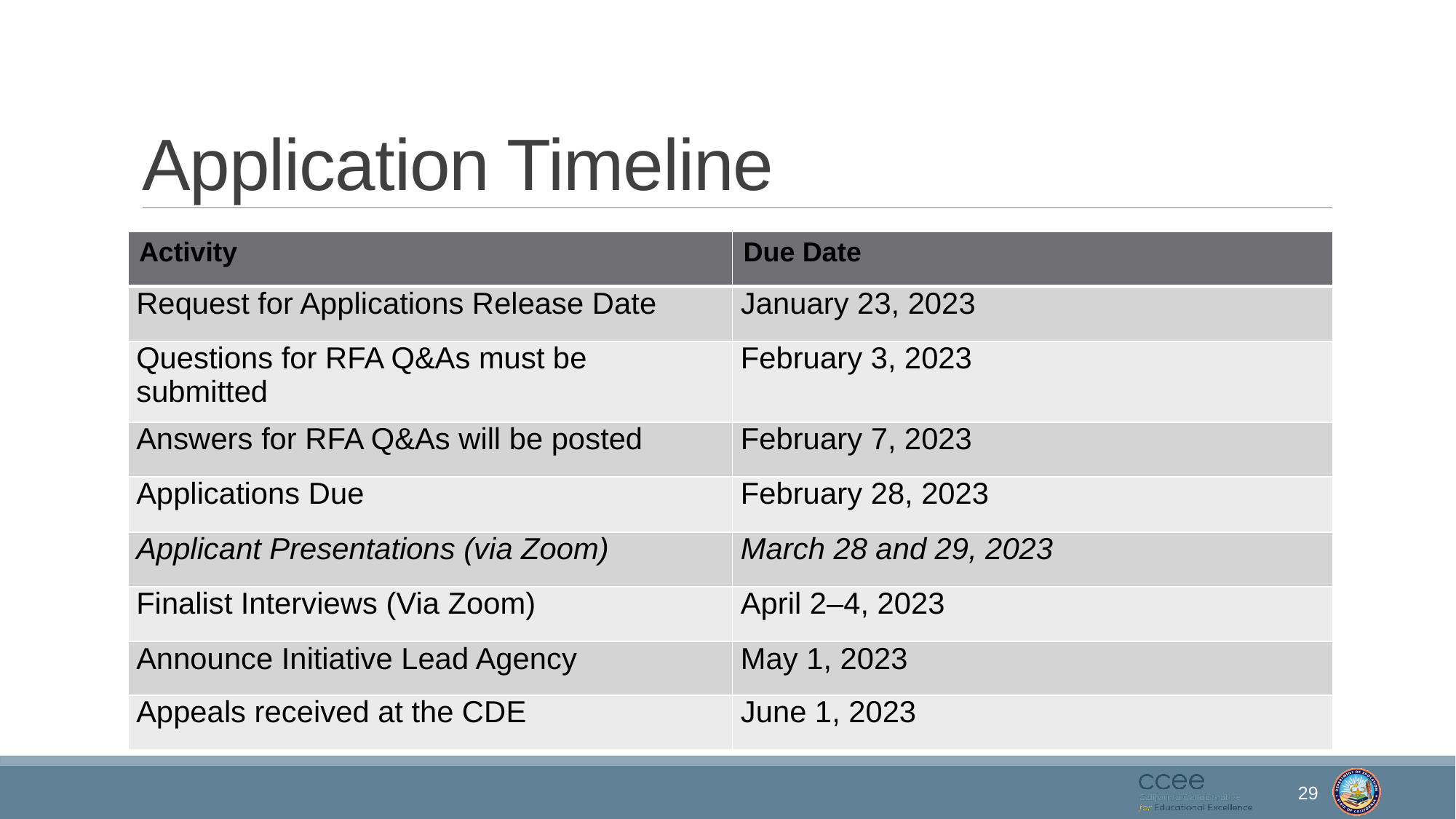

# Application Timeline
| Activity | Due Date |
| --- | --- |
| Request for Applications Release Date | January 23, 2023 |
| Questions for RFA Q&As must be submitted | February 3, 2023 |
| Answers for RFA Q&As will be posted | February 7, 2023 |
| Applications Due | February 28, 2023 |
| Applicant Presentations (via Zoom) | March 28 and 29, 2023 |
| Finalist Interviews (Via Zoom) | April 2–4, 2023 |
| Announce Initiative Lead Agency | May 1, 2023 |
| Appeals received at the CDE | June 1, 2023 |
29